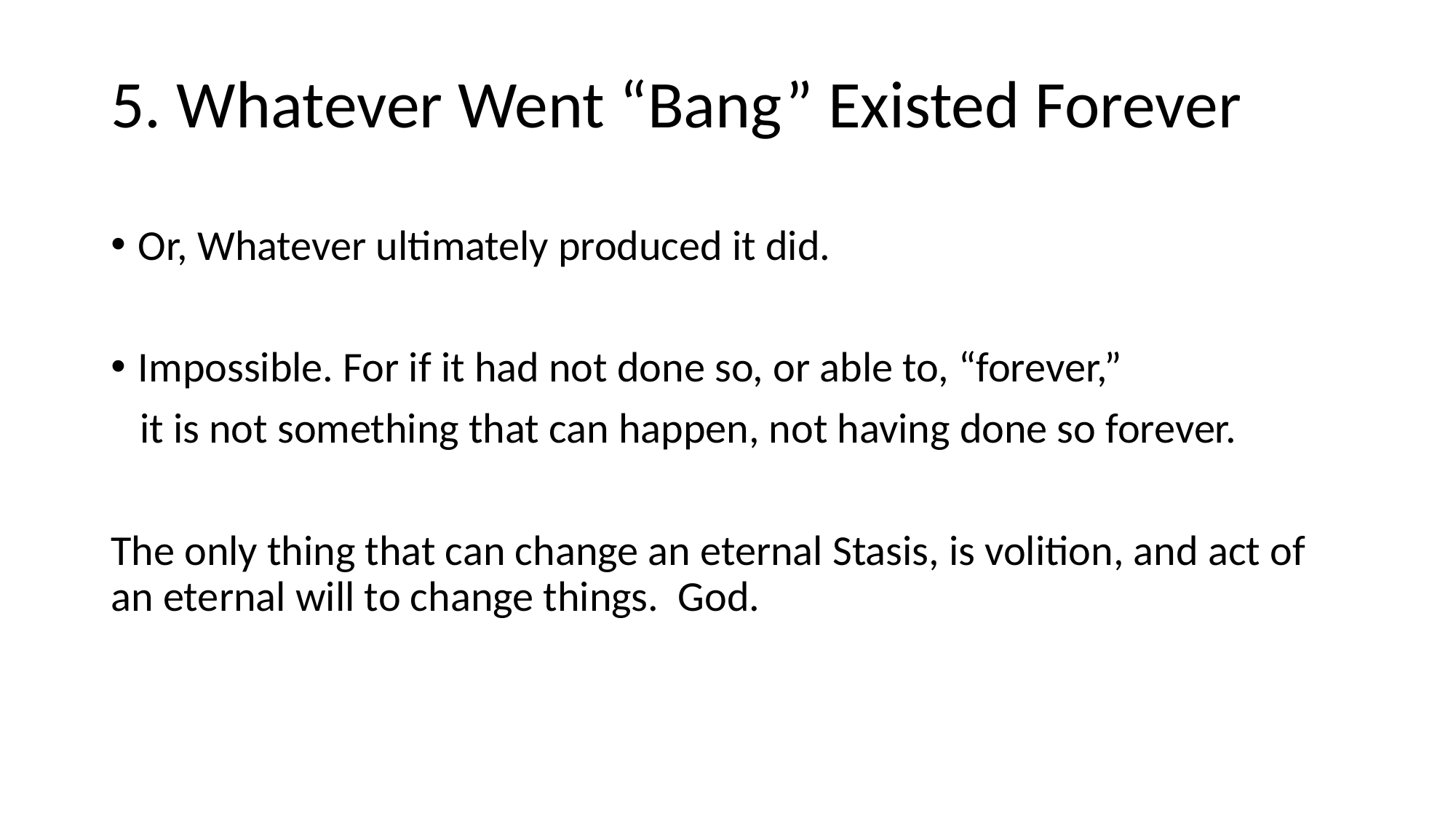

# 5. Whatever Went “Bang” Existed Forever
Or, Whatever ultimately produced it did.

Impossible. For if it had not done so, or able to, “forever,”
   it is not something that can happen, not having done so forever.

The only thing that can change an eternal Stasis, is volition, and act of an eternal will to change things.  God.